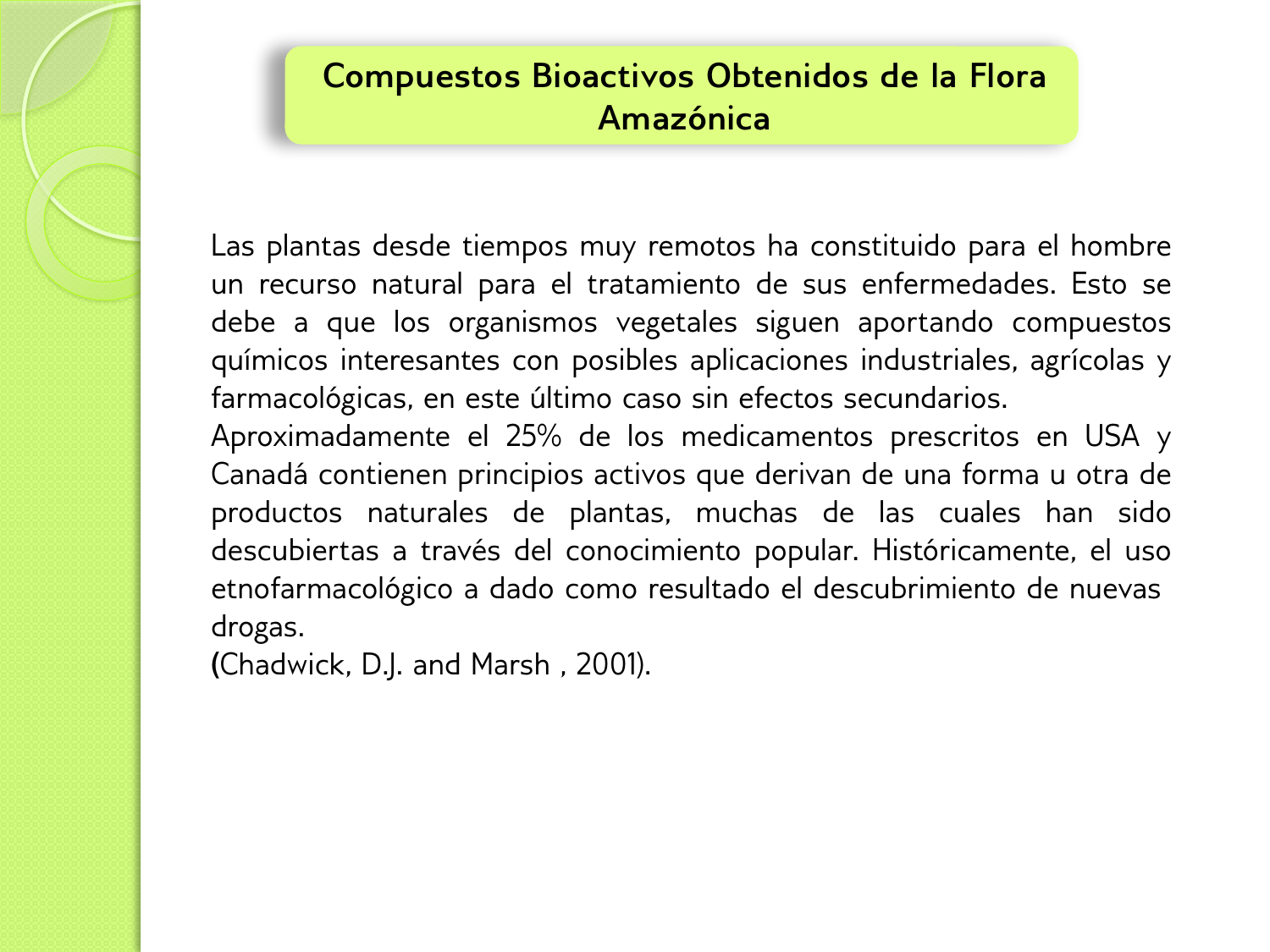

Compuestos Bioactivos Obtenidos de la Flora Amazónica

Las plantas desde tiempos muy remotos ha constituido para el hombre un recurso natural para el tratamiento de sus enfermedades. Esto se debe a que los organismos vegetales siguen aportando compuestos químicos interesantes con posibles aplicaciones industriales, agrícolas y farmacológicas, en este último caso sin efectos secundarios.
Aproximadamente el 25% de los medicamentos prescritos en USA y Canadá contienen principios activos que derivan de una forma u otra de productos naturales de plantas, muchas de las cuales han sido descubiertas a través del conocimiento popular. Históricamente, el uso etnofarmacológico a dado como resultado el descubrimiento de nuevas  drogas.
(Chadwick, D.J. and Marsh , 2001).